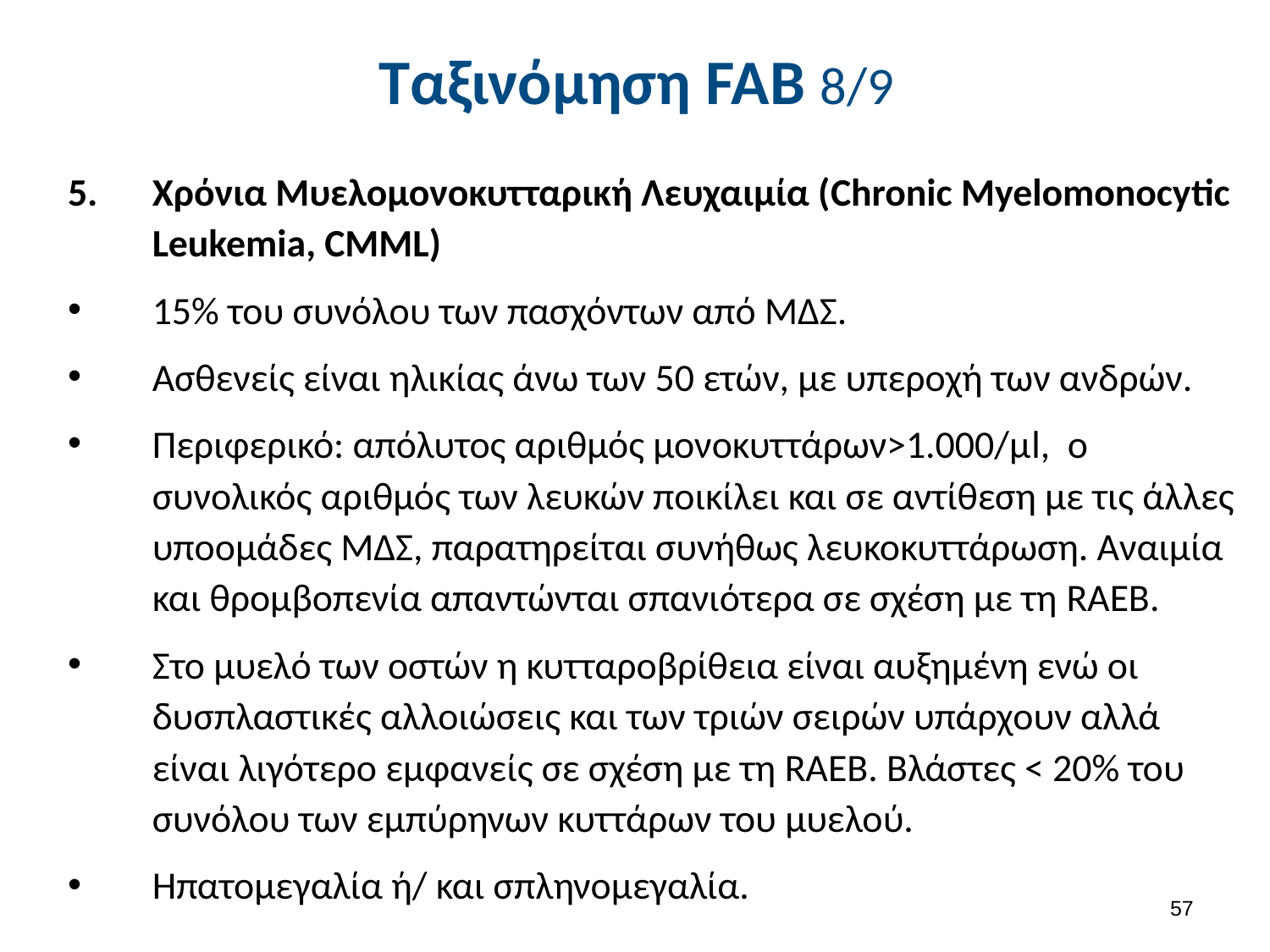

# Ταξινόμηση FAB 8/9
Χρόνια Μυελομονοκυτταρική Λευχαιμία (Chronic Myelomonocytic Leukemia, CMML)
15% του συνόλου των πασχόντων από ΜΔΣ.
Ασθενείς είναι ηλικίας άνω των 50 ετών, με υπεροχή των ανδρών.
Περιφερικό: απόλυτος αριθμός μονοκυττάρων>1.000/μl,  ο συνολικός αριθμός των λευκών ποικίλει και σε αντίθεση με τις άλλες υποομάδες ΜΔΣ, παρατηρείται συνήθως λευκοκυττάρωση. Αναιμία και θρομβοπενία απαντώνται σπανιότερα σε σχέση με τη RAEB.
Στο μυελό των οστών η κυτταροβρίθεια είναι αυξημένη ενώ οι δυσπλαστικές αλλοιώσεις και των τριών σειρών υπάρχουν αλλά είναι λιγότερο εμφανείς σε σχέση με τη RAEB. Βλάστες < 20% του συνόλου των εμπύρηνων κυττάρων του μυελού.
Ηπατομεγαλία ή/ και σπληνομεγαλία.
57